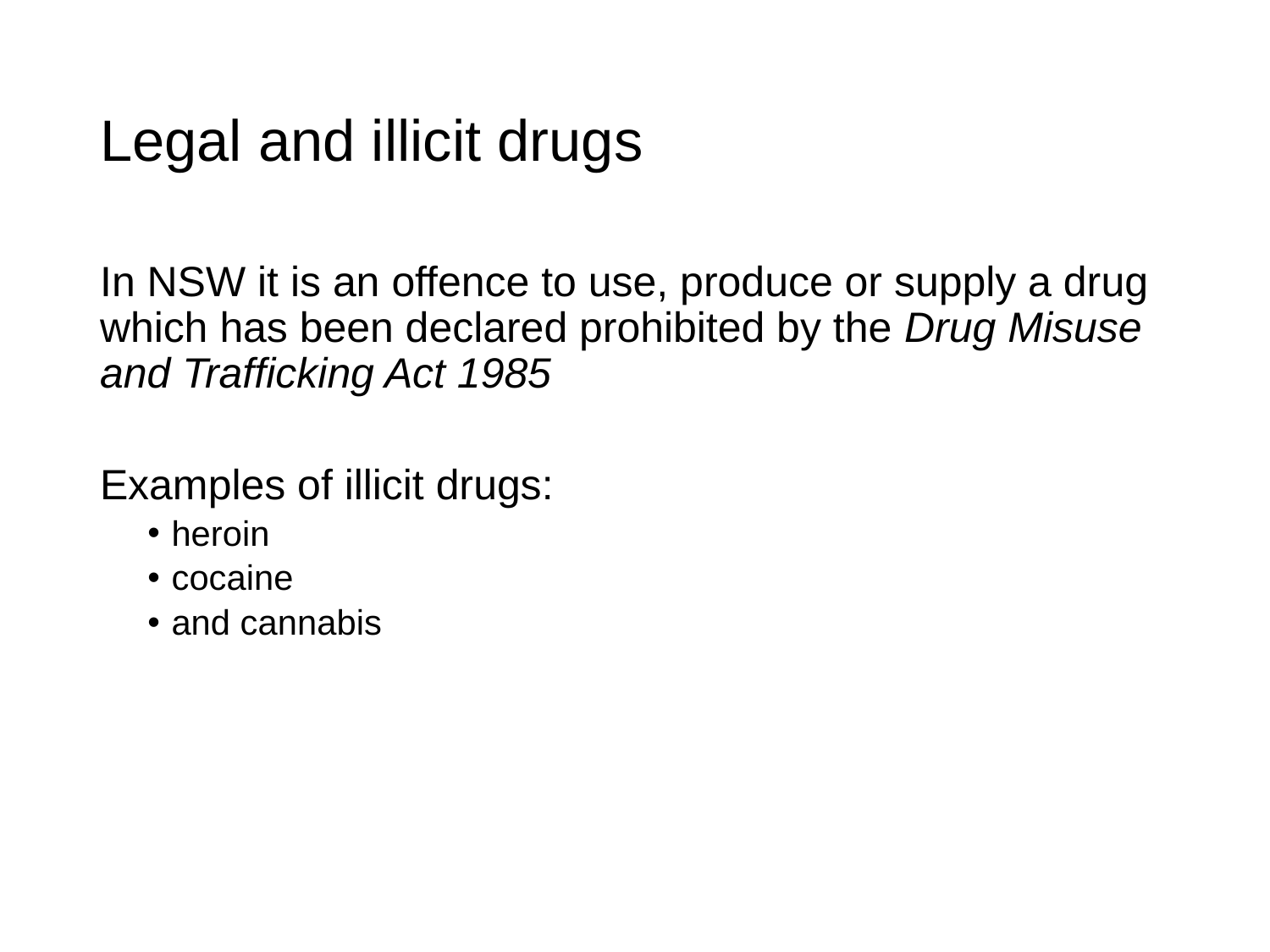

Legal and illicit drugs
# Legal and illicit drugs
In NSW it is an offence to use, produce or supply a drug which has been declared prohibited by the Drug Misuse and Trafficking Act 1985

Examples of illicit drugs:
heroin
cocaine
and cannabis